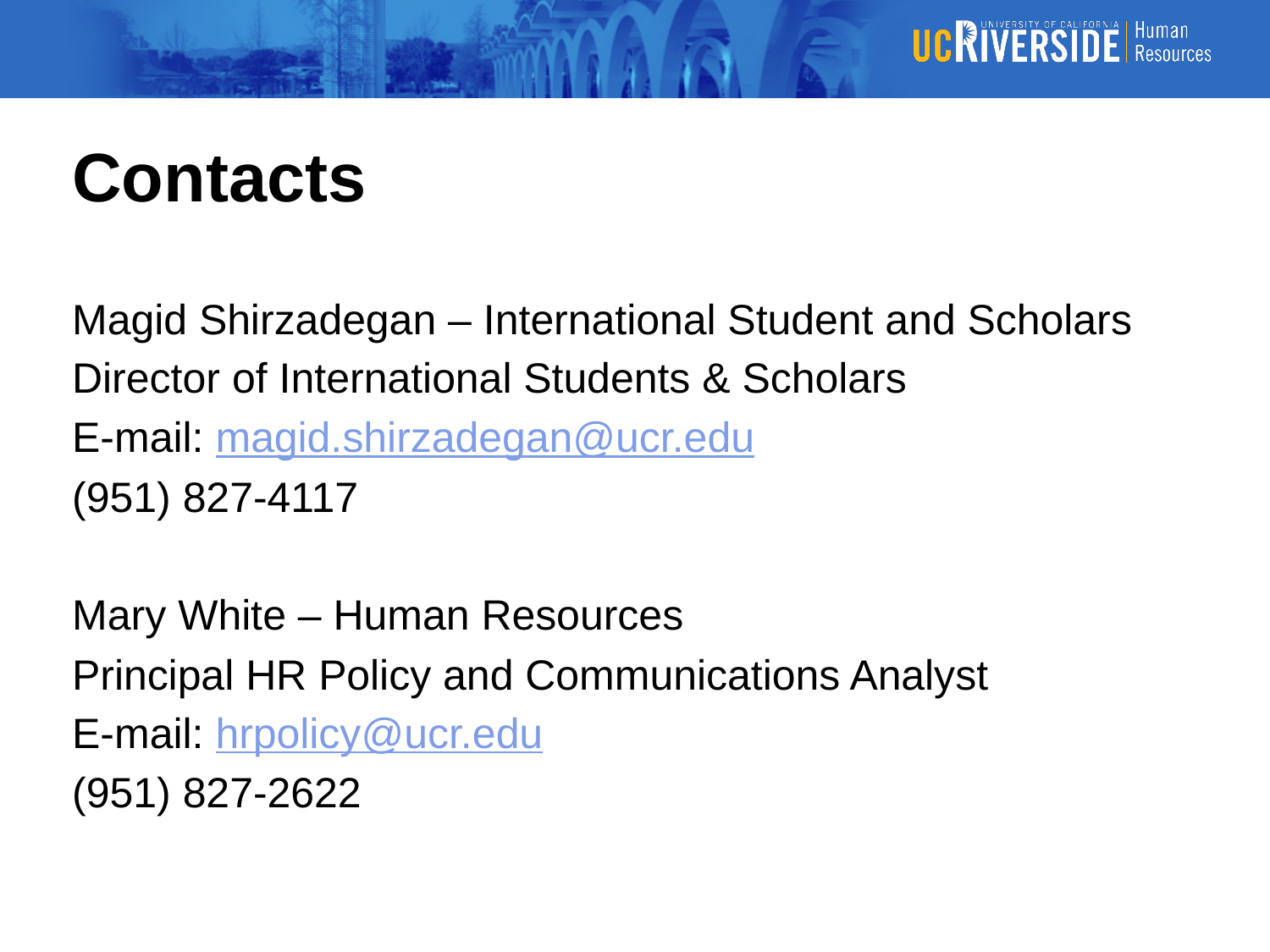

# Contacts
Magid Shirzadegan – International Student and Scholars
Director of International Students & Scholars
E-mail: magid.shirzadegan@ucr.edu
(951) 827-4117

Mary White – Human Resources
Principal HR Policy and Communications Analyst
E-mail: hrpolicy@ucr.edu
(951) 827-2622